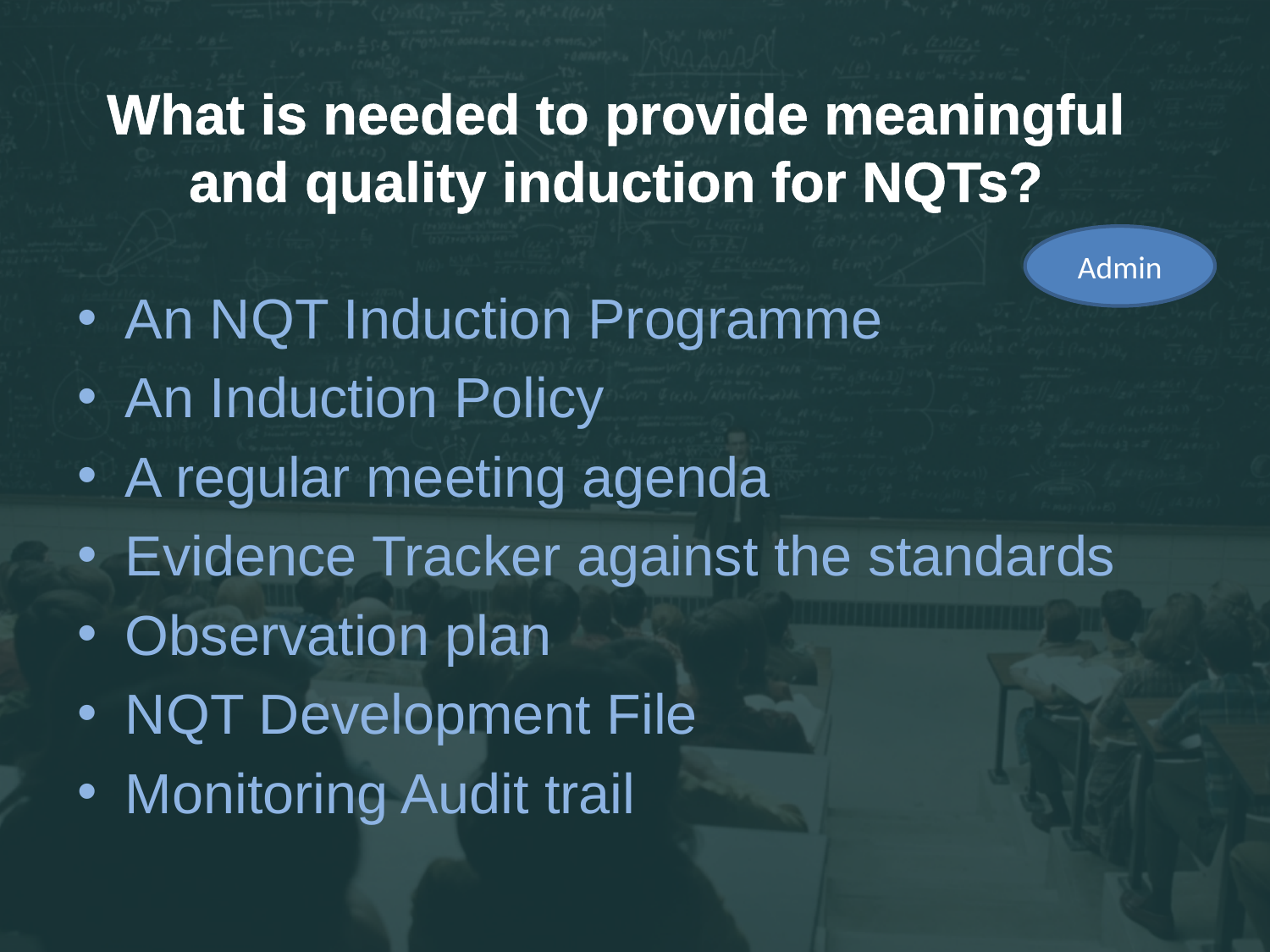

# What is needed to provide meaningful and quality induction for NQTs?
Admin
An NQT Induction Programme
An Induction Policy
A regular meeting agenda
Evidence Tracker against the standards
Observation plan
NQT Development File
Monitoring Audit trail